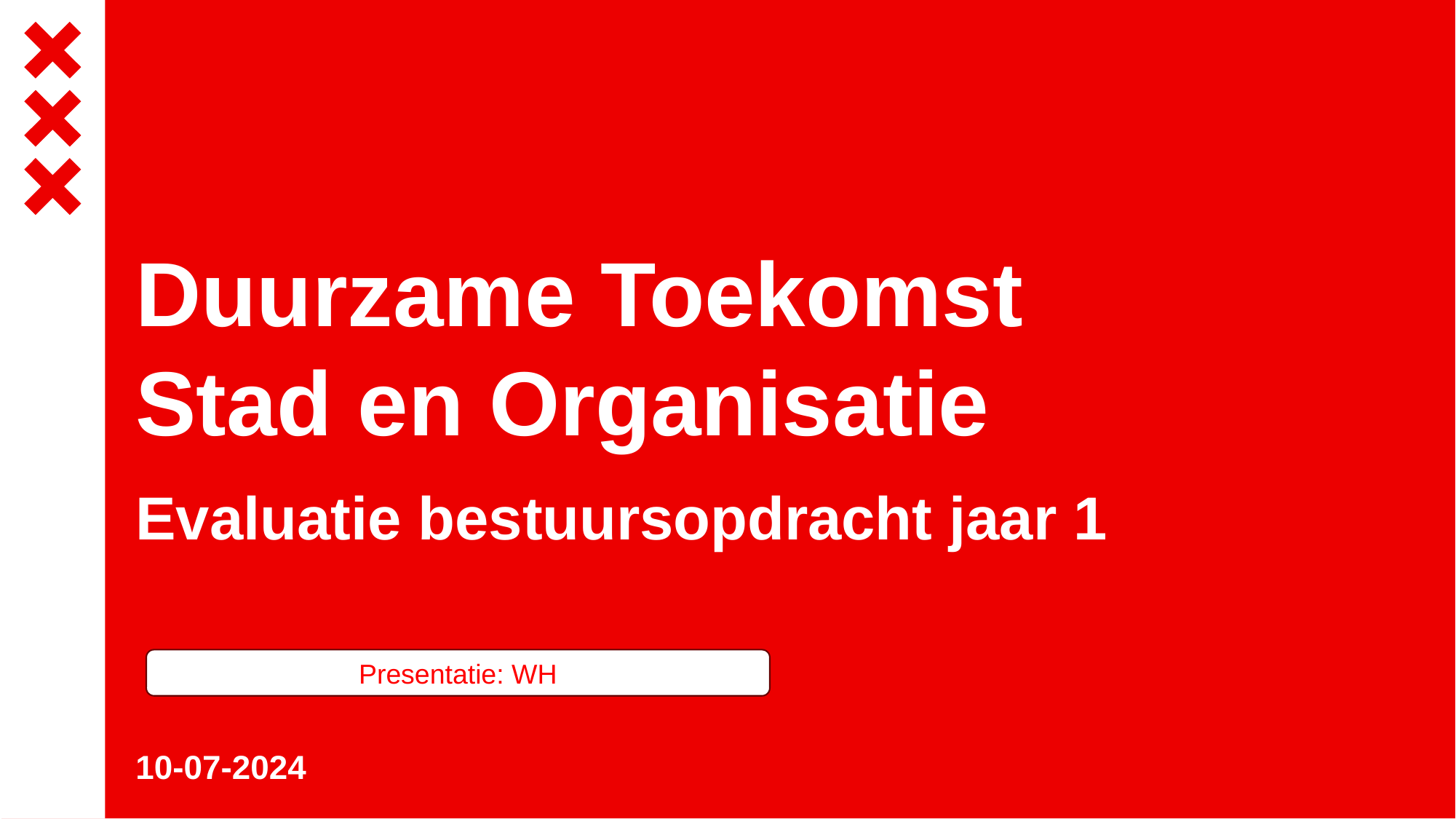

# Duurzame Toekomst Stad en Organisatie

Evaluatie bestuursopdracht jaar 1
Presentatie: WH
10-07-2024